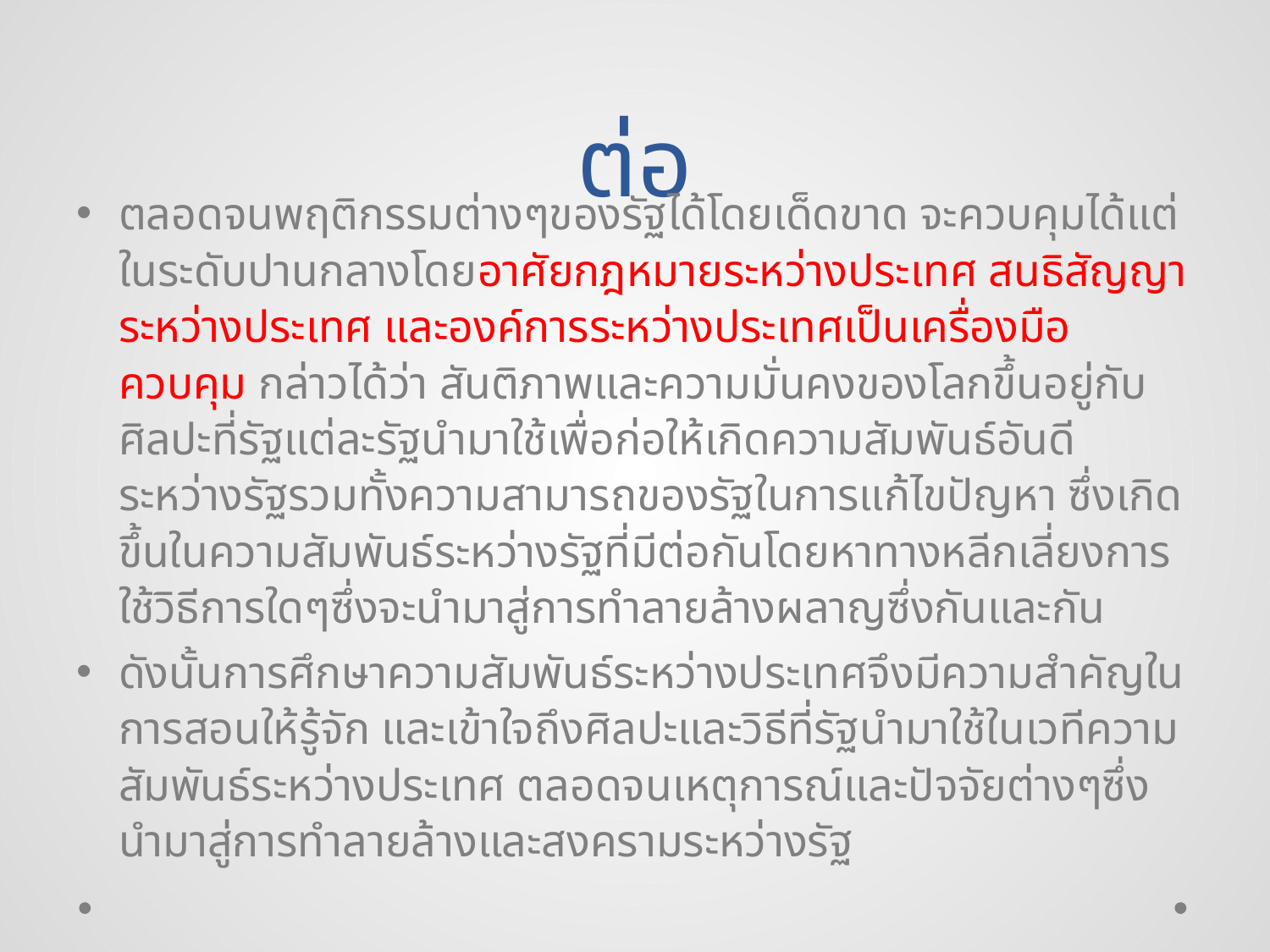

# ต่อ
ตลอดจนพฤติกรรมต่างๆของรัฐได้โดยเด็ดขาด จะควบคุมได้แต่ในระดับปานกลางโดยอาศัยกฎหมายระหว่างประเทศ สนธิสัญญาระหว่างประเทศ และองค์การระหว่างประเทศเป็นเครื่องมือควบคุม กล่าวได้ว่า สันติภาพและความมั่นคงของโลกขึ้นอยู่กับศิลปะที่รัฐแต่ละรัฐนำมาใช้เพื่อก่อให้เกิดความสัมพันธ์อันดีระหว่างรัฐรวมทั้งความสามารถของรัฐในการแก้ไขปัญหา ซึ่งเกิดขึ้นในความสัมพันธ์ระหว่างรัฐที่มีต่อกันโดยหาทางหลีกเลี่ยงการใช้วิธีการใดๆซึ่งจะนำมาสู่การทำลายล้างผลาญซึ่งกันและกัน
ดังนั้นการศึกษาความสัมพันธ์ระหว่างประเทศจึงมีความสำคัญในการสอนให้รู้จัก และเข้าใจถึงศิลปะและวิธีที่รัฐนำมาใช้ในเวทีความสัมพันธ์ระหว่างประเทศ ตลอดจนเหตุการณ์และปัจจัยต่างๆซึ่งนำมาสู่การทำลายล้างและสงครามระหว่างรัฐ